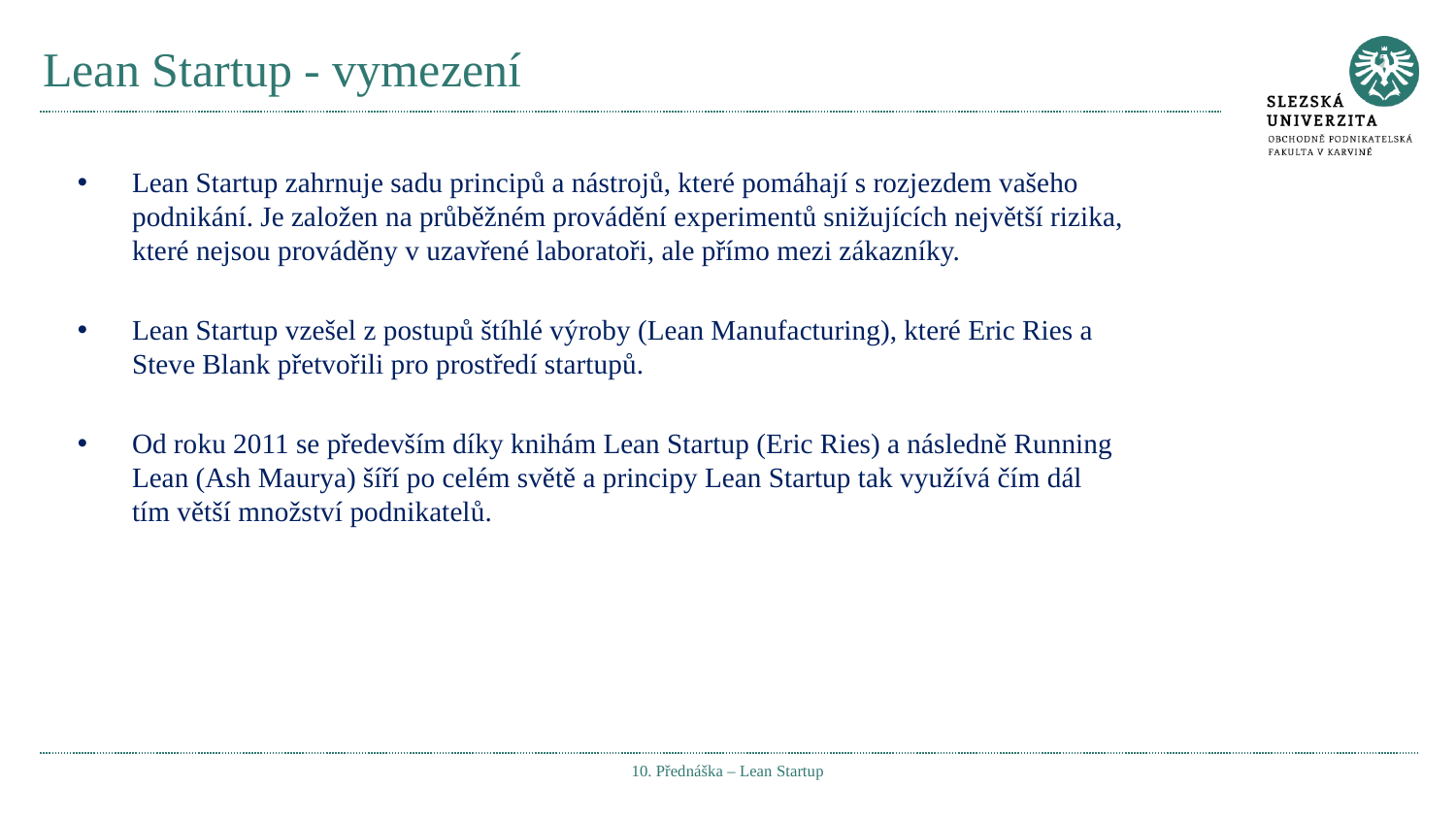

# Lean Startup - vymezení
Lean Startup zahrnuje sadu principů a nástrojů, které pomáhají s rozjezdem vašeho podnikání. Je založen na průběžném provádění experimentů snižujících největší rizika, které nejsou prováděny v uzavřené laboratoři, ale přímo mezi zákazníky.

Lean Startup vzešel z postupů štíhlé výroby (Lean Manufacturing), které Eric Ries a Steve Blank přetvořili pro prostředí startupů.

Od roku 2011 se především díky knihám Lean Startup (Eric Ries) a následně Running Lean (Ash Maurya) šíří po celém světě a principy Lean Startup tak využívá čím dál tím větší množství podnikatelů.
10. Přednáška – Lean Startup